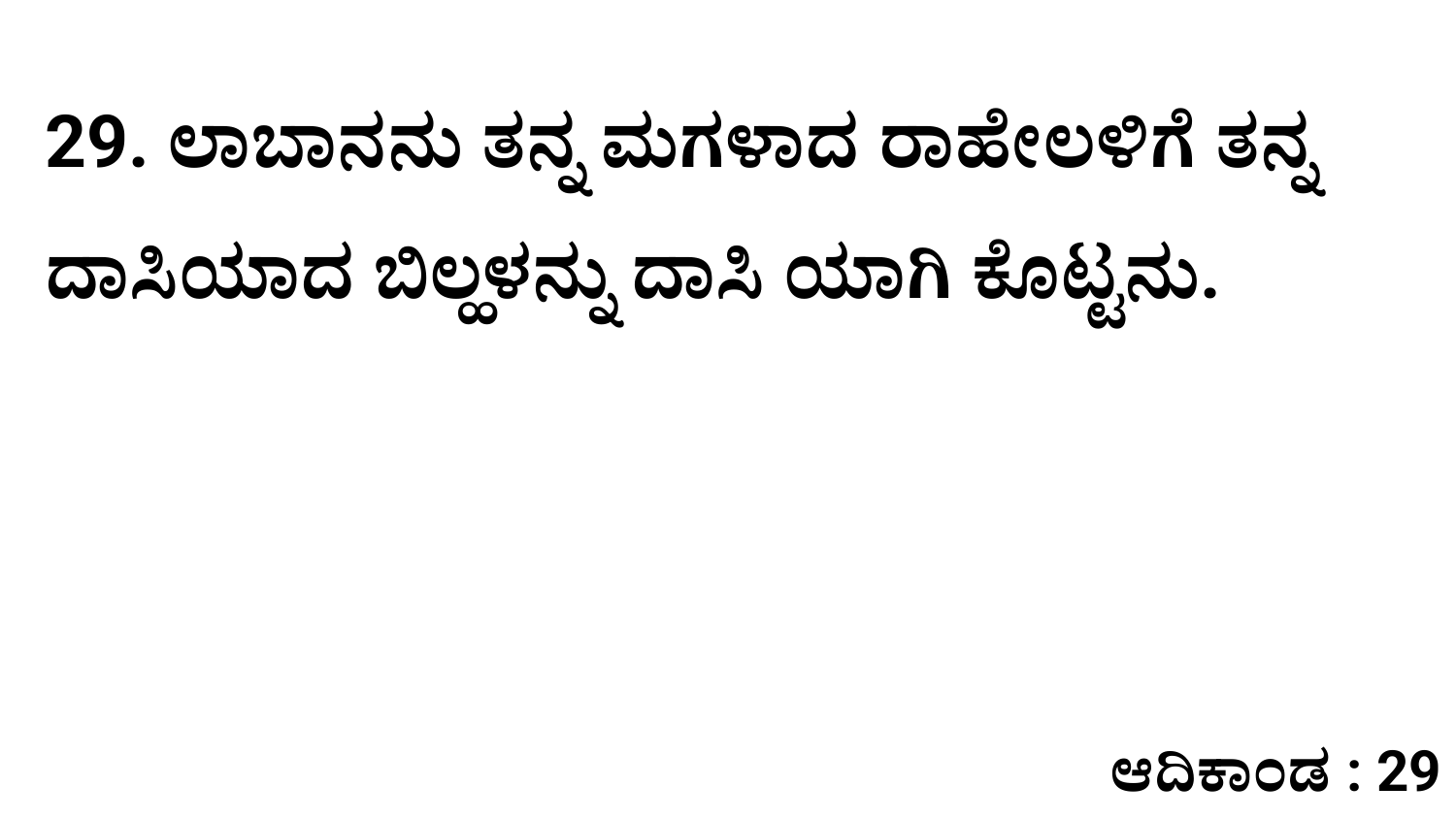

29. ಲಾಬಾನನು ತನ್ನ ಮಗಳಾದ ರಾಹೇಲಳಿಗೆ ತನ್ನ ದಾಸಿಯಾದ ಬಿಲ್ಹಳನ್ನು ದಾಸಿ ಯಾಗಿ ಕೊಟ್ಟನು.
ಆದಿಕಾಂಡ : 29